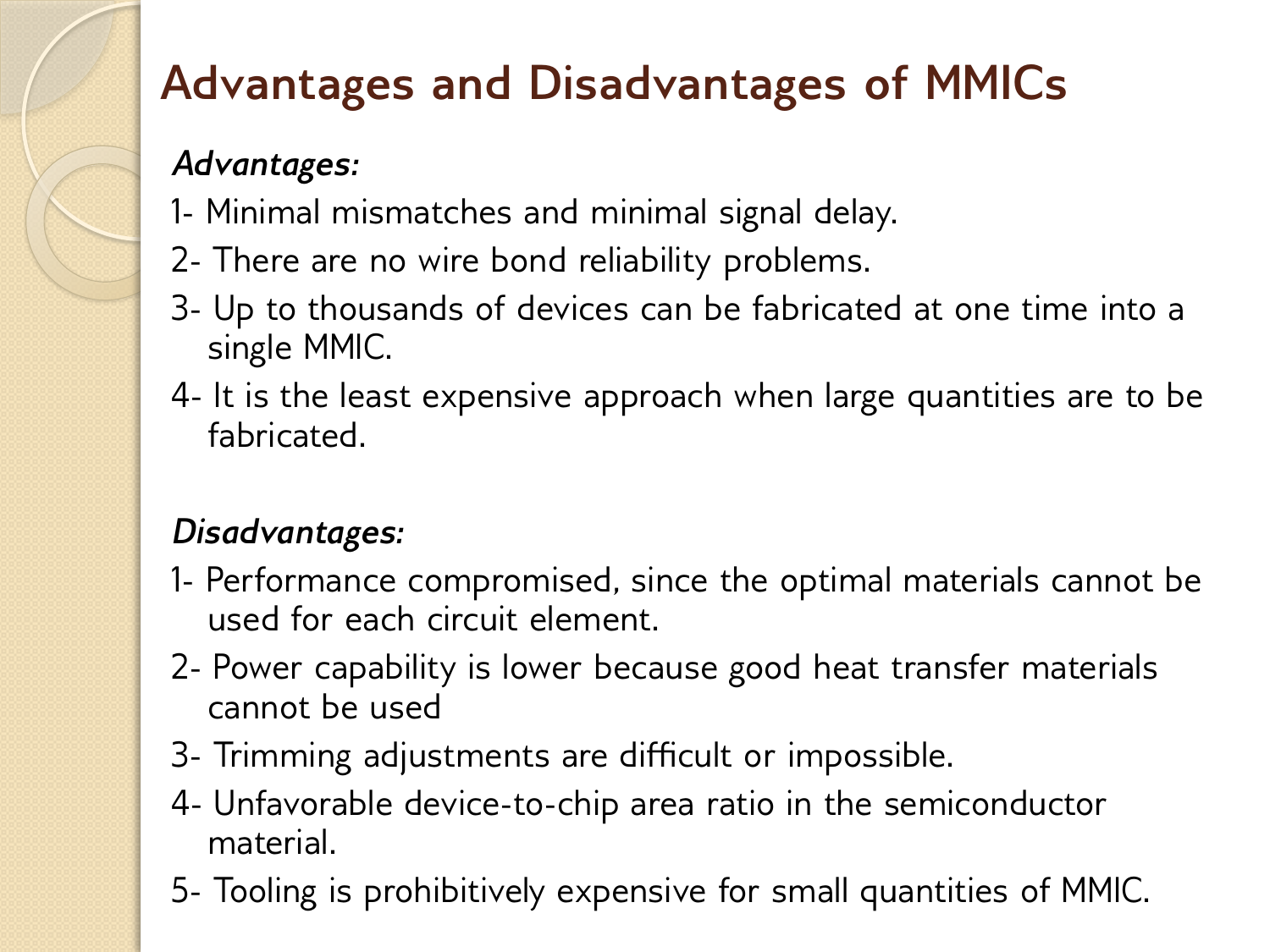

# Advantages and Disadvantages of MMICs
Advantages:
1- Minimal mismatches and minimal signal delay.
2- There are no wire bond reliability problems.
3- Up to thousands of devices can be fabricated at one time into a single MMIC.
4- It is the least expensive approach when large quantities are to be fabricated.

Disadvantages:
1- Performance compromised, since the optimal materials cannot be used for each circuit element.
2- Power capability is lower because good heat transfer materials cannot be used
3- Trimming adjustments are difficult or impossible.
4- Unfavorable device-to-chip area ratio in the semiconductor material.
5- Tooling is prohibitively expensive for small quantities of MMIC.